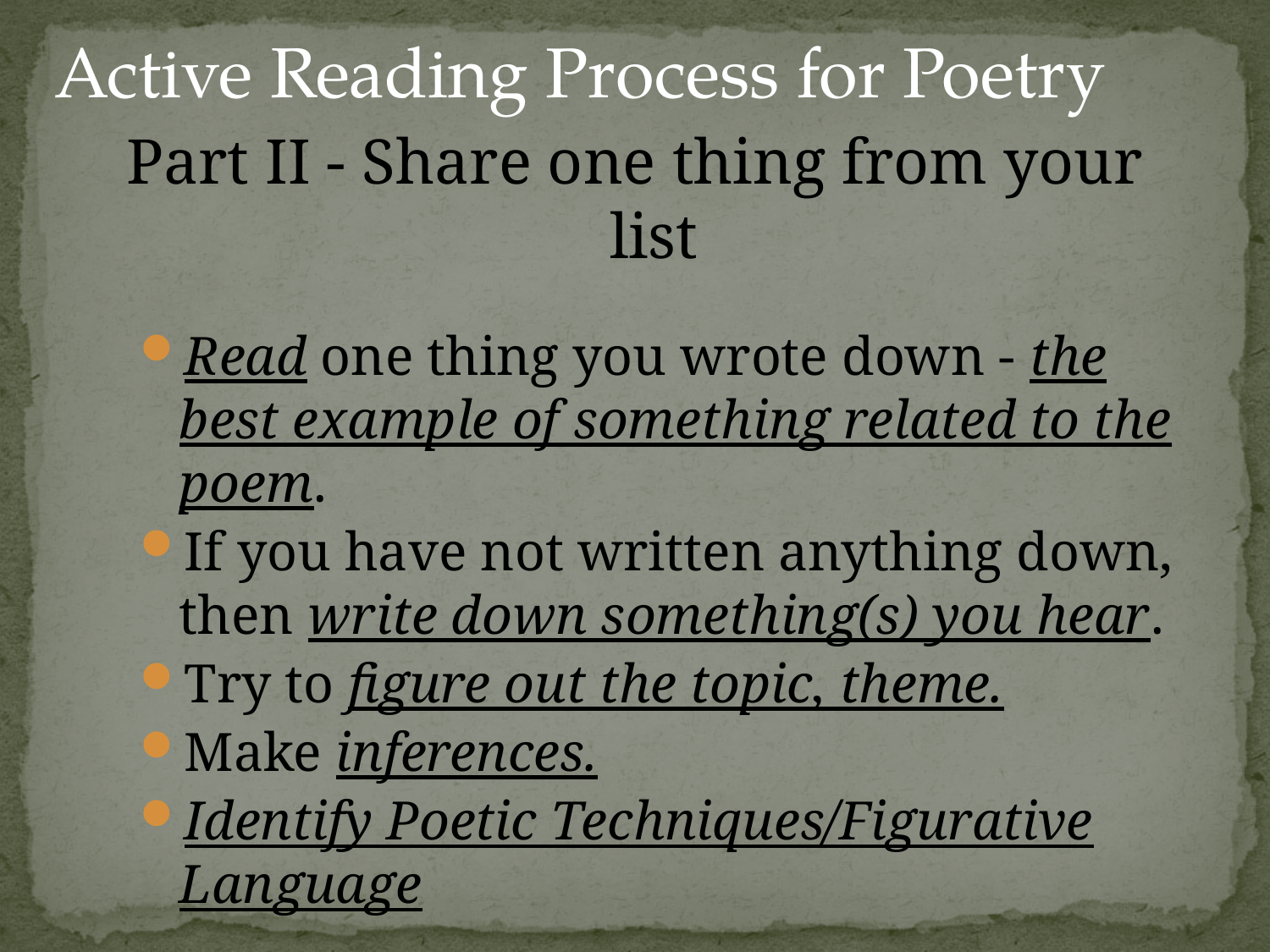

Active Reading Process for Poetry
Part II - Share one thing from your list

Read one thing you wrote down - the best example of something related to the poem.
If you have not written anything down, then write down something(s) you hear.
Try to figure out the topic, theme.
Make inferences.
Identify Poetic Techniques/Figurative Language